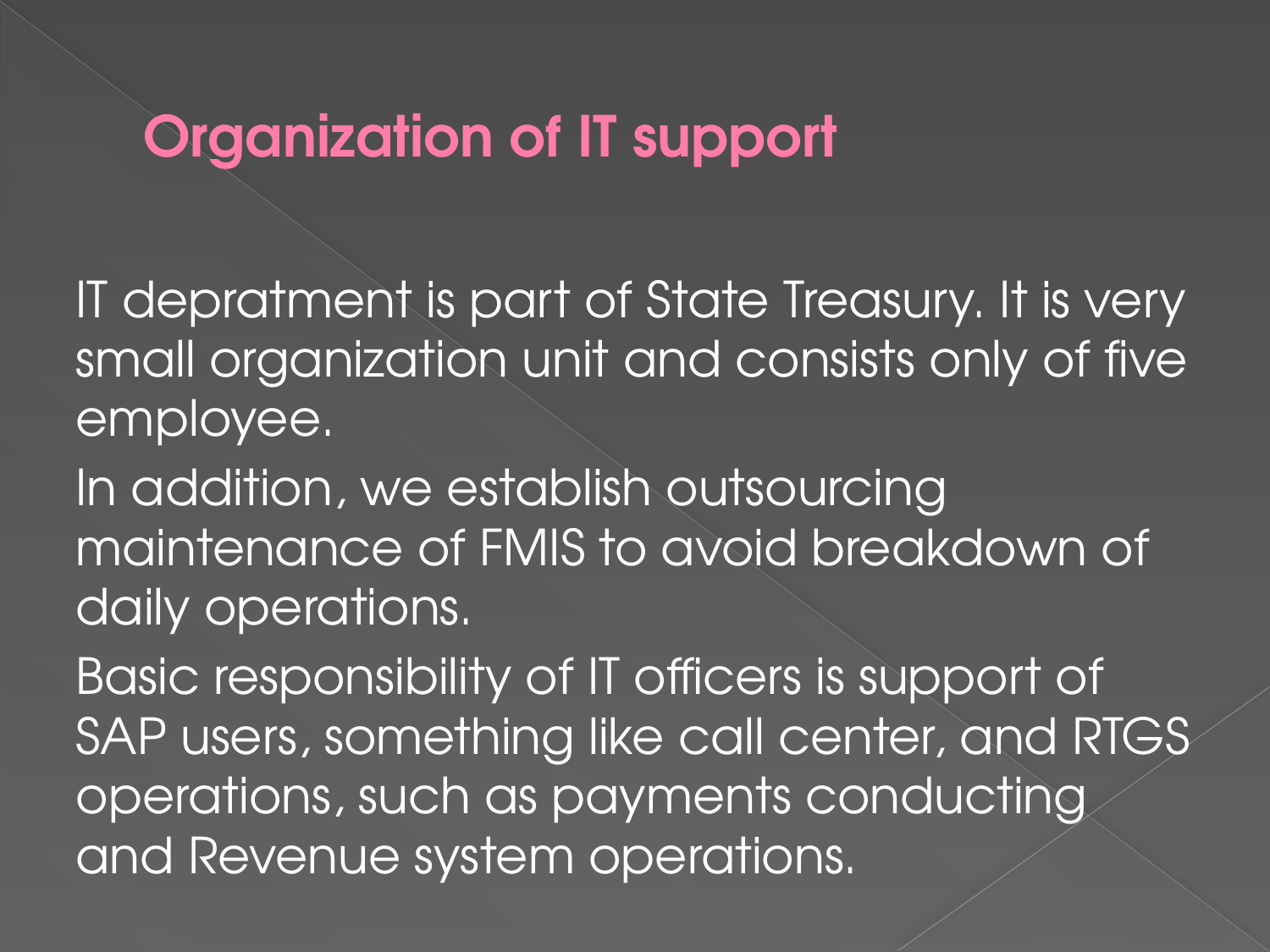

# Organization of IT support
IT depratment is part of State Treasury. It is very small organization unit and consists only of five employee.
In addition, we establish outsourcing maintenance of FMIS to avoid breakdown of daily operations.
Basic responsibility of IT officers is support of SAP users, something like call center, and RTGS operations, such as payments conducting and Revenue system operations.